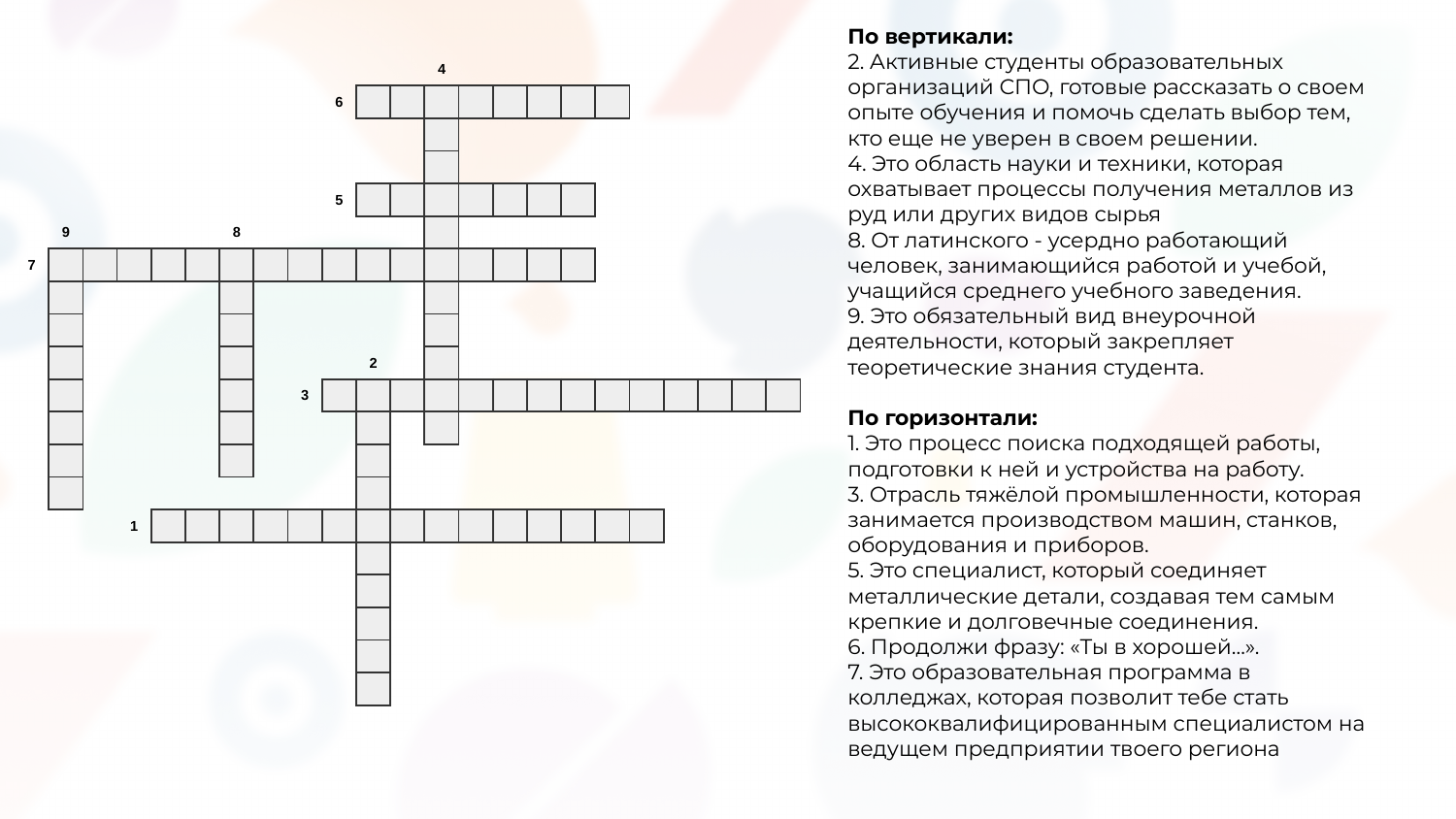

По вертикали:
2. Активные студенты образовательных организаций СПО, готовые рассказать о своем опыте обучения и помочь сделать выбор тем, кто еще не уверен в своем решении.
4. Это область науки и техники, которая охватывает процессы получения металлов из руд или других видов сырья
8. От латинского - усердно работающий человек, занимающийся работой и учебой, учащийся среднего учебного заведения.
9. Это обязательный вид внеурочной деятельности, который закрепляет теоретические знания студента.

По горизонтали:
1. Это процесс поиска подходящей работы, подготовки к ней и устройства на работу.
3. Отрасль тяжёлой промышленности, которая занимается производством машин, станков, оборудования и приборов.
5. Это специалист, который соединяет металлические детали, создавая тем самым крепкие и долговечные соединения.
6. Продолжи фразу: «Ты в хорошей…».
7. Это образовательная программа в колледжах, которая позволит тебе стать высококвалифицированным специалистом на ведущем предприятии твоего региона
|  |  |  |  |  |  |  |  |  |  |  |  | 4 |  |  |  |  |  |  |  |  |  |  |
| --- | --- | --- | --- | --- | --- | --- | --- | --- | --- | --- | --- | --- | --- | --- | --- | --- | --- | --- | --- | --- | --- | --- |
|  |  |  |  |  |  |  |  |  | 6 |  |  |  |  |  |  |  |  |  |  |  |  |  |
|  |  |  |  |  |  |  |  |  |  |  |  |  |  |  |  |  |  |  |  |  |  |  |
|  |  |  |  |  |  |  |  |  |  |  |  |  |  |  |  |  |  |  |  |  |  |  |
|  |  |  |  |  |  |  |  |  | 5 |  |  |  |  |  |  |  |  |  |  |  |  |  |
|  | 9 |  |  |  |  | 8 |  |  |  |  |  |  |  |  |  |  |  |  |  |  |  |  |
| 7 |  |  |  |  |  |  |  |  |  |  |  |  |  |  |  |  |  |  |  |  |  |  |
|  |  |  |  |  |  |  |  |  |  |  |  |  |  |  |  |  |  |  |  |  |  |  |
|  |  |  |  |  |  |  |  |  |  |  |  |  |  |  |  |  |  |  |  |  |  |  |
|  |  |  |  |  |  |  |  |  |  | 2 |  |  |  |  |  |  |  |  |  |  |  |  |
|  |  |  |  |  |  |  |  | 3 |  |  |  |  |  |  |  |  |  |  |  |  |  |  |
|  |  |  |  |  |  |  |  |  |  |  |  |  |  |  |  |  |  |  |  |  |  |  |
|  |  |  |  |  |  |  |  |  |  |  |  |  |  |  |  |  |  |  |  |  |  |  |
|  |  |  |  |  |  |  |  |  |  |  |  |  |  |  |  |  |  |  |  |  |  |  |
|  |  |  | 1 |  |  |  |  |  |  |  |  |  |  |  |  |  |  |  |  |  |  |  |
|  |  |  |  |  |  |  |  |  |  |  |  |  |  |  |  |  |  |  |  |  |  |  |
|  |  |  |  |  |  |  |  |  |  |  |  |  |  |  |  |  |  |  |  |  |  |  |
|  |  |  |  |  |  |  |  |  |  |  |  |  |  |  |  |  |  |  |  |  |  |  |
|  |  |  |  |  |  |  |  |  |  |  |  |  |  |  |  |  |  |  |  |  |  |  |
|  |  |  |  |  |  |  |  |  |  |  |  |  |  |  |  |  |  |  |  |  |  |  |